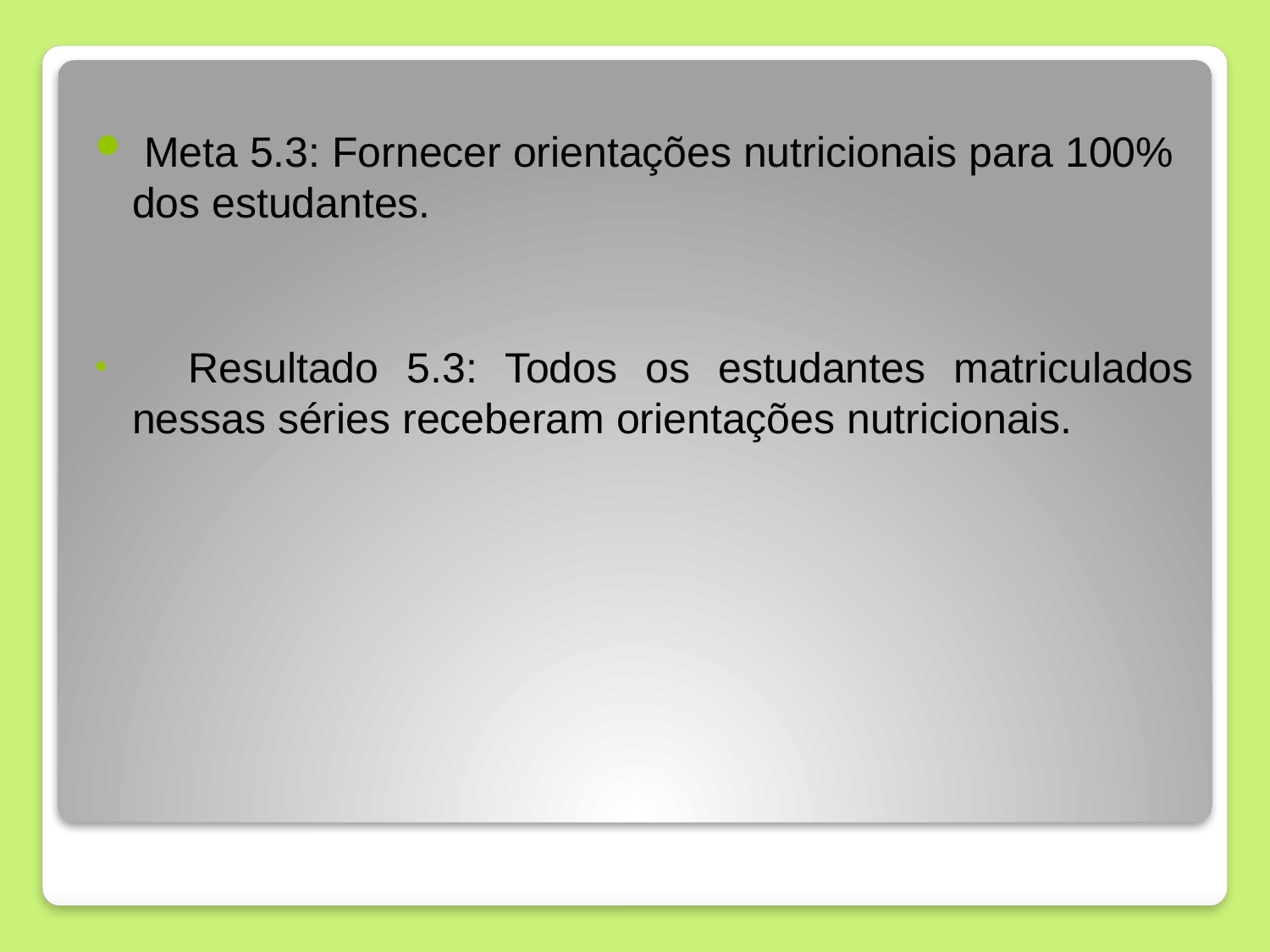

Meta 5.3: Fornecer orientações nutricionais para 100% dos estudantes.

  Resultado 5.3: Todos os estudantes matriculados nessas séries receberam orientações nutricionais.